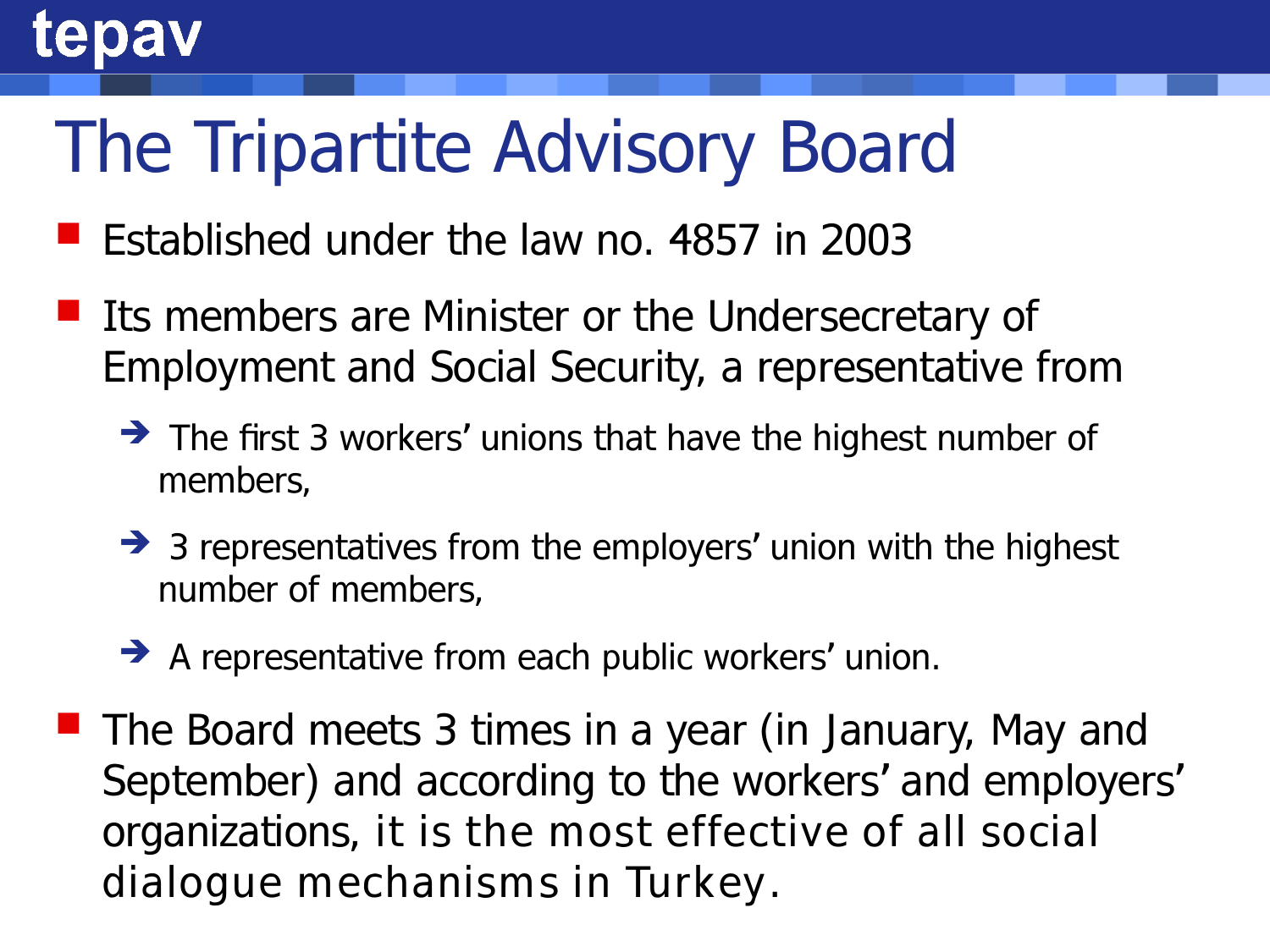

# The Tripartite Advisory Board
Established under the law no. 4857 in 2003
Its members are Minister or the Undersecretary of Employment and Social Security, a representative from
 The first 3 workers’ unions that have the highest number of members,
 3 representatives from the employers’ union with the highest number of members,
 A representative from each public workers’ union.
The Board meets 3 times in a year (in January, May and September) and according to the workers’ and employers’ organizations, it is the most effective of all social dialogue mechanisms in Turkey.